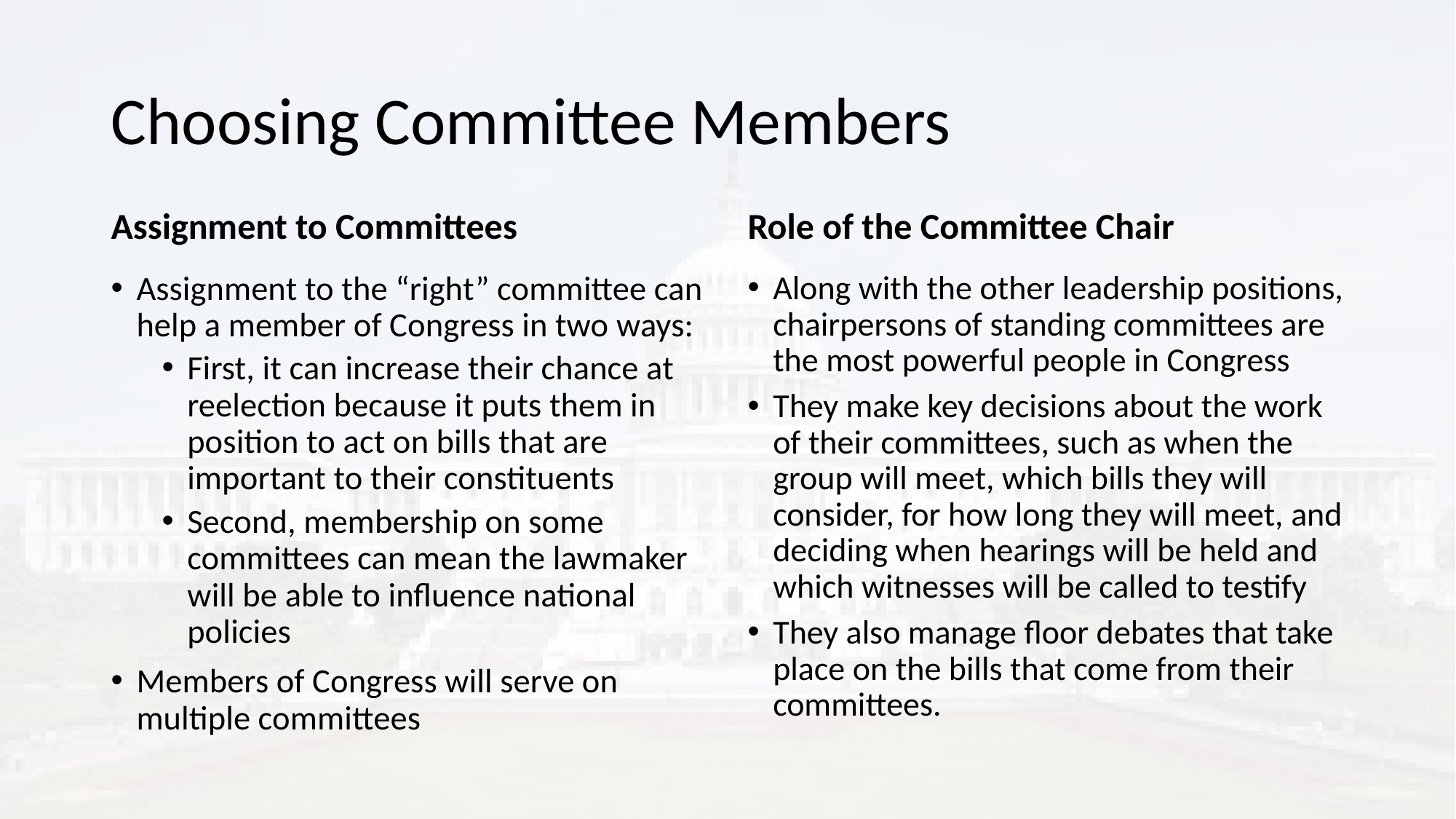

# Choosing Committee Members
Assignment to Committees
Role of the Committee Chair
Assignment to the “right” committee can help a member of Congress in two ways:
First, it can increase their chance at reelection because it puts them in position to act on bills that are important to their constituents
Second, membership on some committees can mean the lawmaker will be able to influence national policies
Members of Congress will serve on multiple committees

Along with the other leadership positions, chairpersons of standing committees are the most powerful people in Congress
They make key decisions about the work of their committees, such as when the group will meet, which bills they will consider, for how long they will meet, and deciding when hearings will be held and which witnesses will be called to testify
They also manage floor debates that take place on the bills that come from their committees.